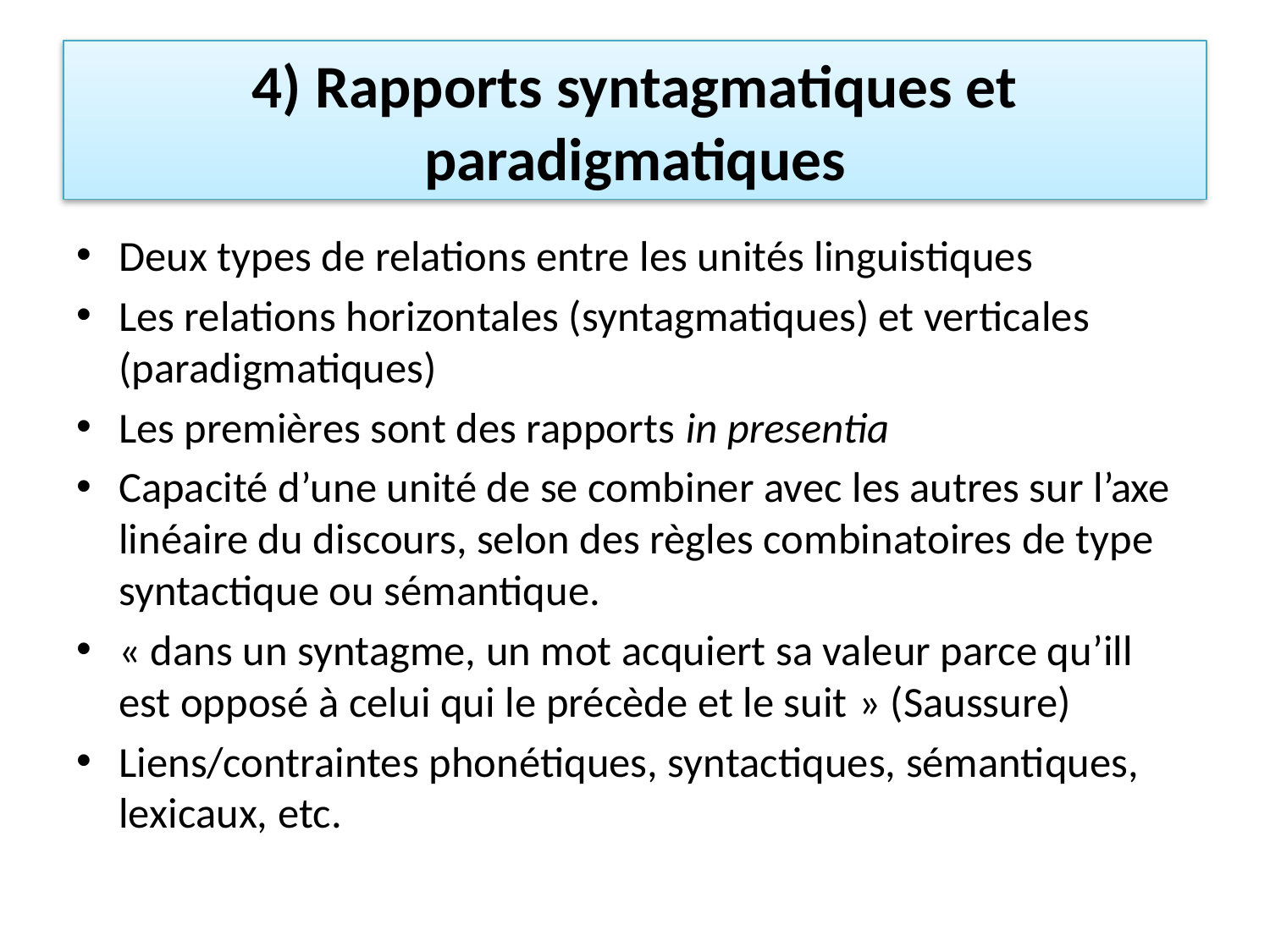

# 4) Rapports syntagmatiques et paradigmatiques
Deux types de relations entre les unités linguistiques
Les relations horizontales (syntagmatiques) et verticales (paradigmatiques)
Les premières sont des rapports in presentia
Capacité d’une unité de se combiner avec les autres sur l’axe linéaire du discours, selon des règles combinatoires de type syntactique ou sémantique.
« dans un syntagme, un mot acquiert sa valeur parce qu’ill est opposé à celui qui le précède et le suit » (Saussure)
Liens/contraintes phonétiques, syntactiques, sémantiques, lexicaux, etc.